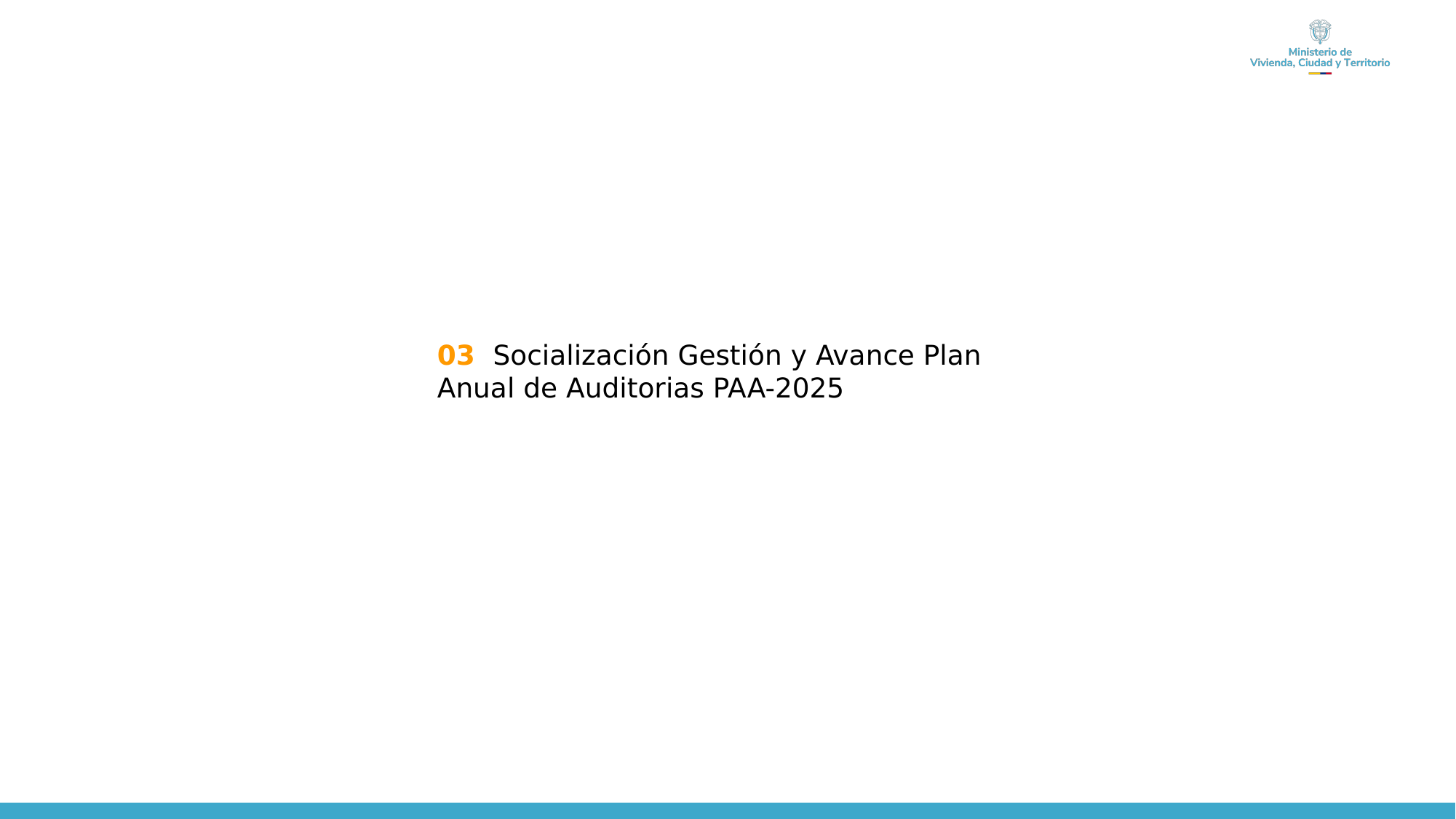

03  Socialización Gestión y Avance Plan Anual de Auditorias PAA-2025